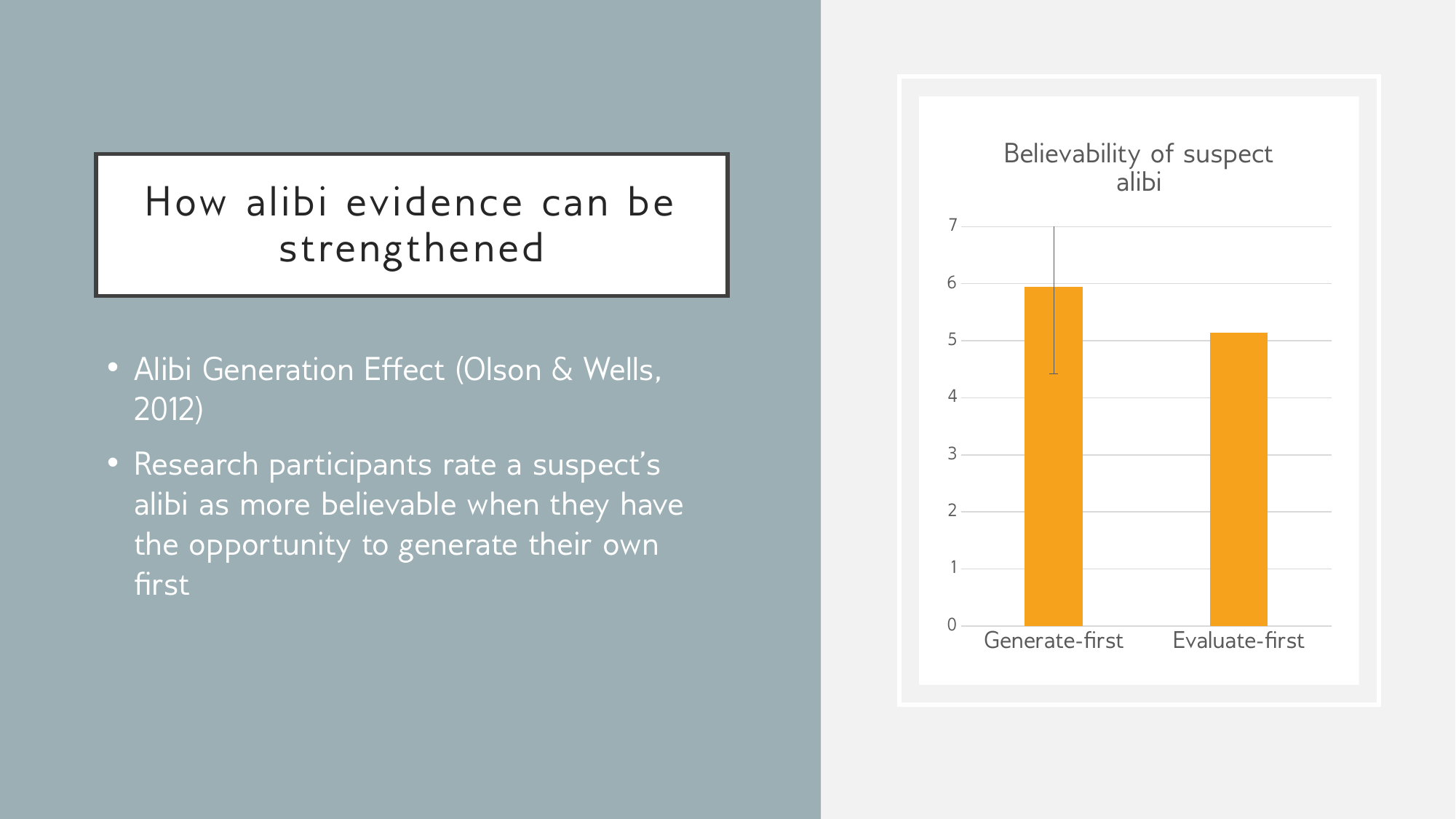

### Chart:

| Category | Believability of suspect alibi |
|---|---|
| Generate-first | 5.95 |
| Evaluate-first | 5.14 |
# How alibi evidence can be strengthened
Alibi Generation Effect (Olson & Wells, 2012)
Research participants rate a suspect’s alibi as more believable when they have the opportunity to generate their own first